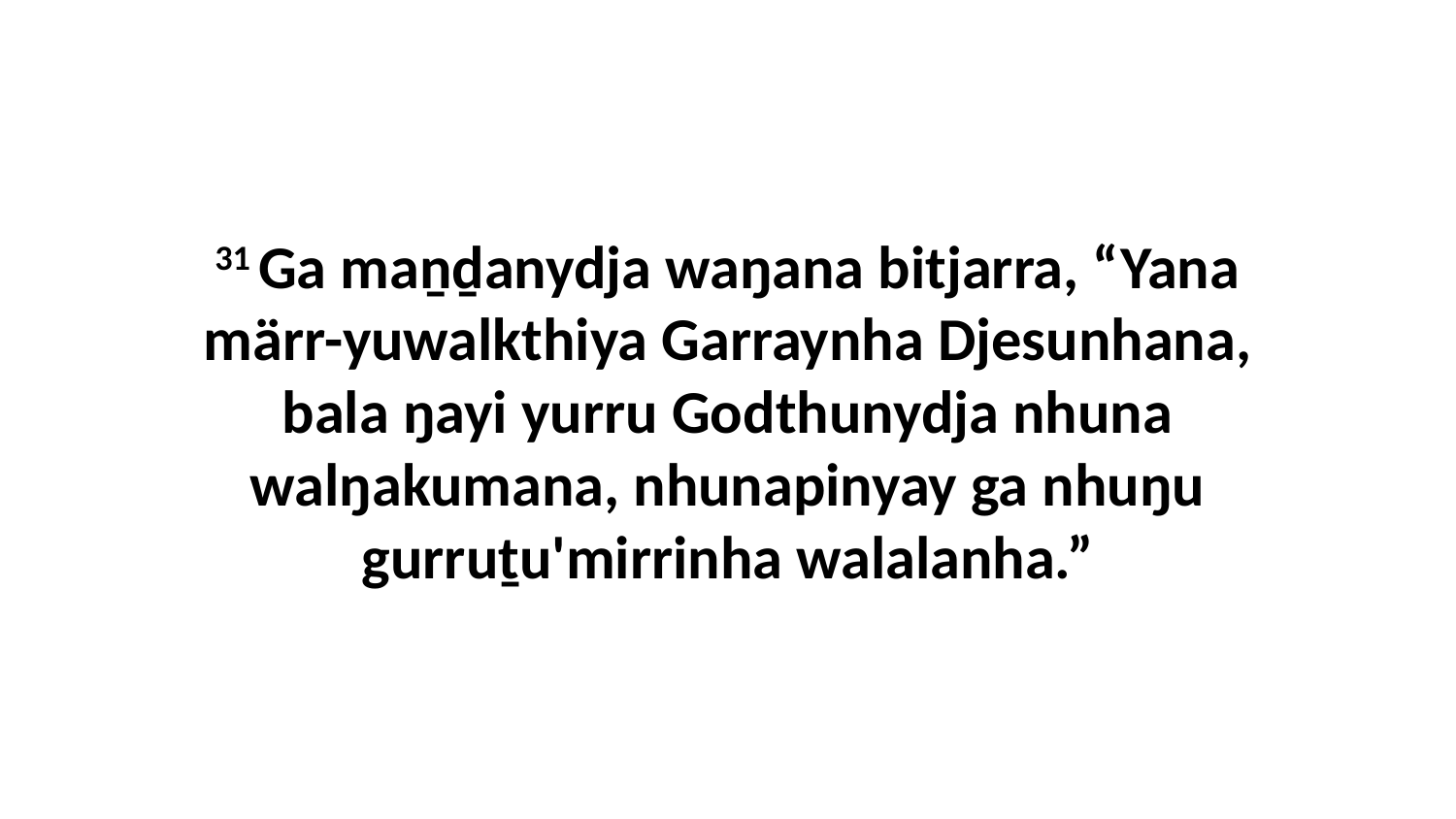

31 Ga maṉḏanydja waŋana bitjarra, “Yana märr-yuwalkthiya Garraynha Djesunhana, bala ŋayi yurru Godthunydja nhuna walŋakumana, nhunapinyay ga nhuŋu gurruṯu'mirrinha walalanha.”